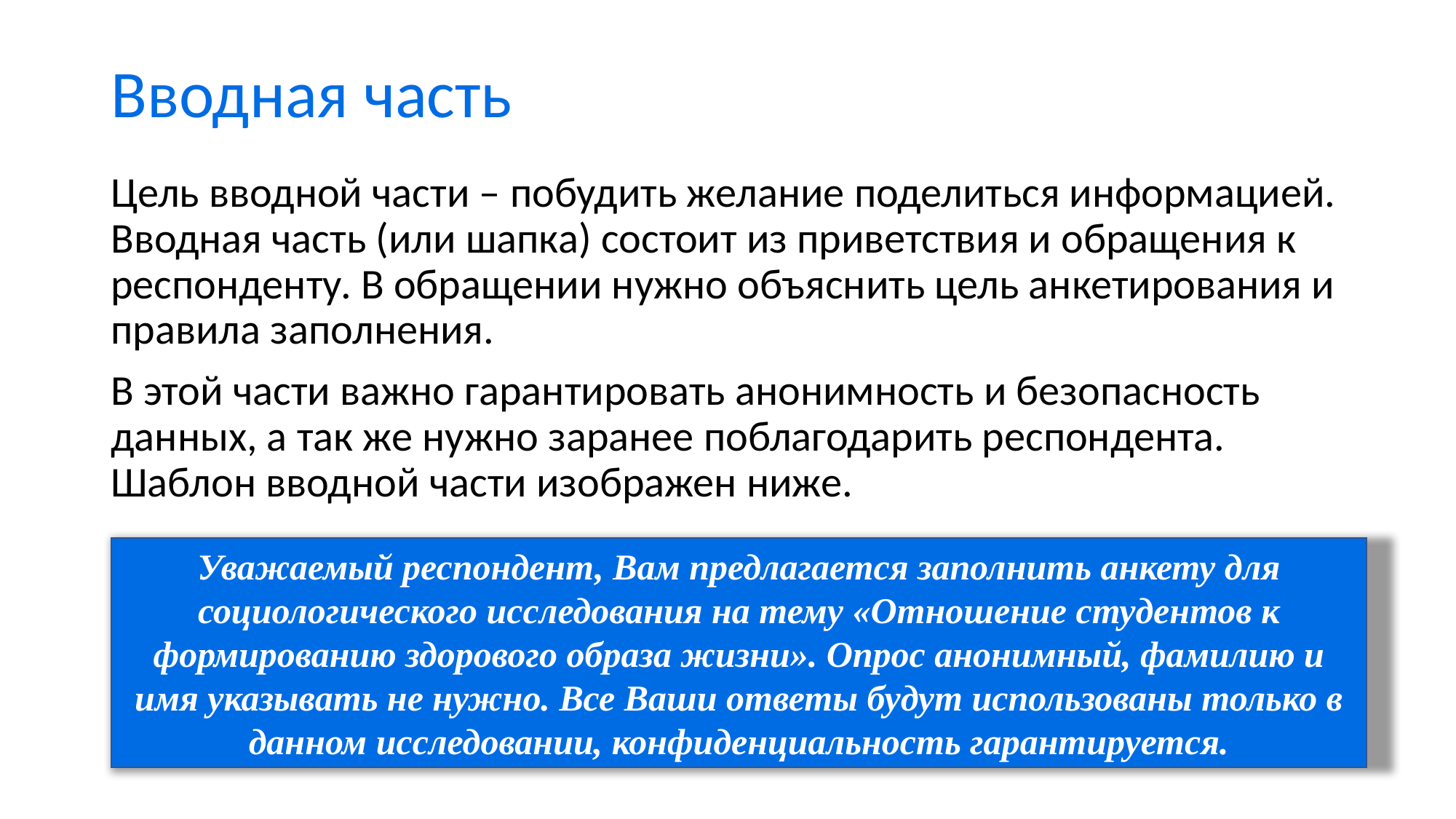

# Вводная часть
Цель вводной части – побудить желание поделиться информацией. Вводная часть (или шапка) состоит из приветствия и обращения к респонденту. В обращении нужно объяснить цель анкетирования и правила заполнения.
В этой части важно гарантировать анонимность и безопасность данных, а так же нужно заранее поблагодарить респондента. Шаблон вводной части изображен ниже.

Уважаемый респондент, Вам предлагается заполнить анкету для социологического исследования на тему «Отношение студентов к формированию здорового образа жизни». Опрос анонимный, фамилию и имя указывать не нужно. Все Ваши ответы будут использованы только в данном исследовании, конфиденциальность гарантируется.